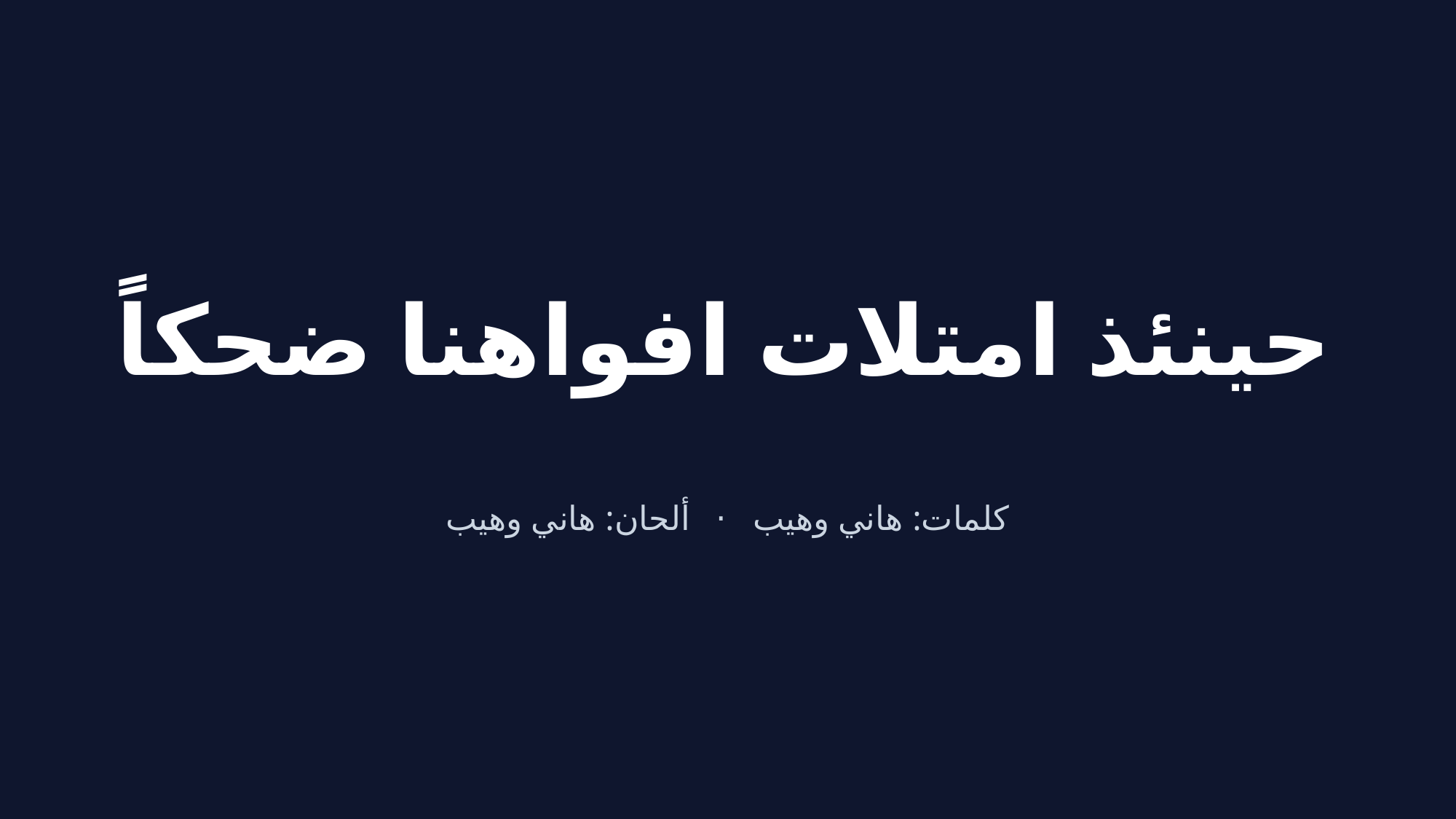

حينئذ امتلات افواهنا ضحكاً
كلمات: هاني وهيب   ·   ألحان: هاني وهيب